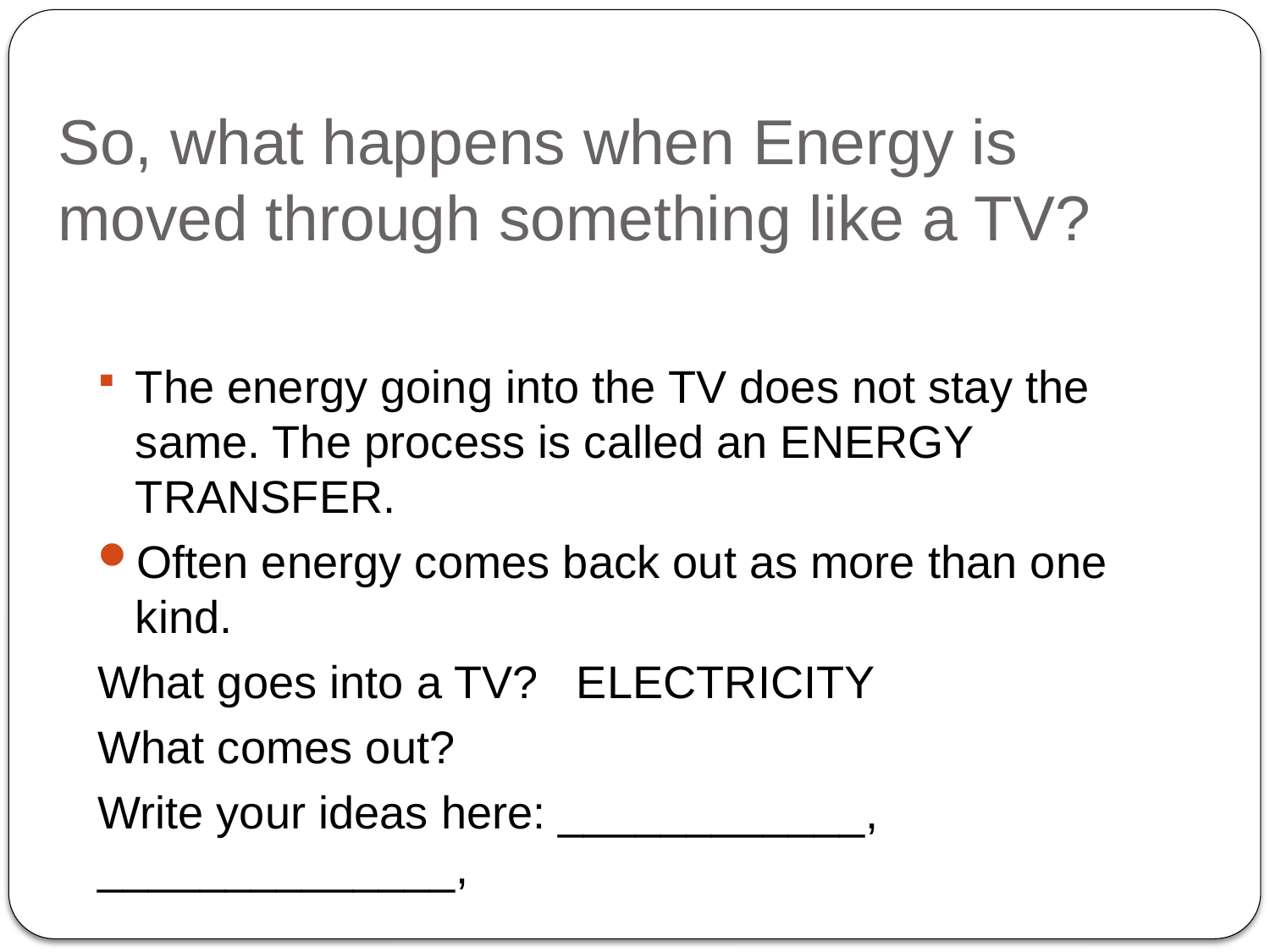

# So, what happens when Energy is moved through something like a TV?

The energy going into the TV does not stay the same. The process is called an ENERGY TRANSFER.
Often energy comes back out as more than one kind.
What goes into a TV?   ELECTRICITY
What comes out?
Write your ideas here: ____________, ______________,
__________________________